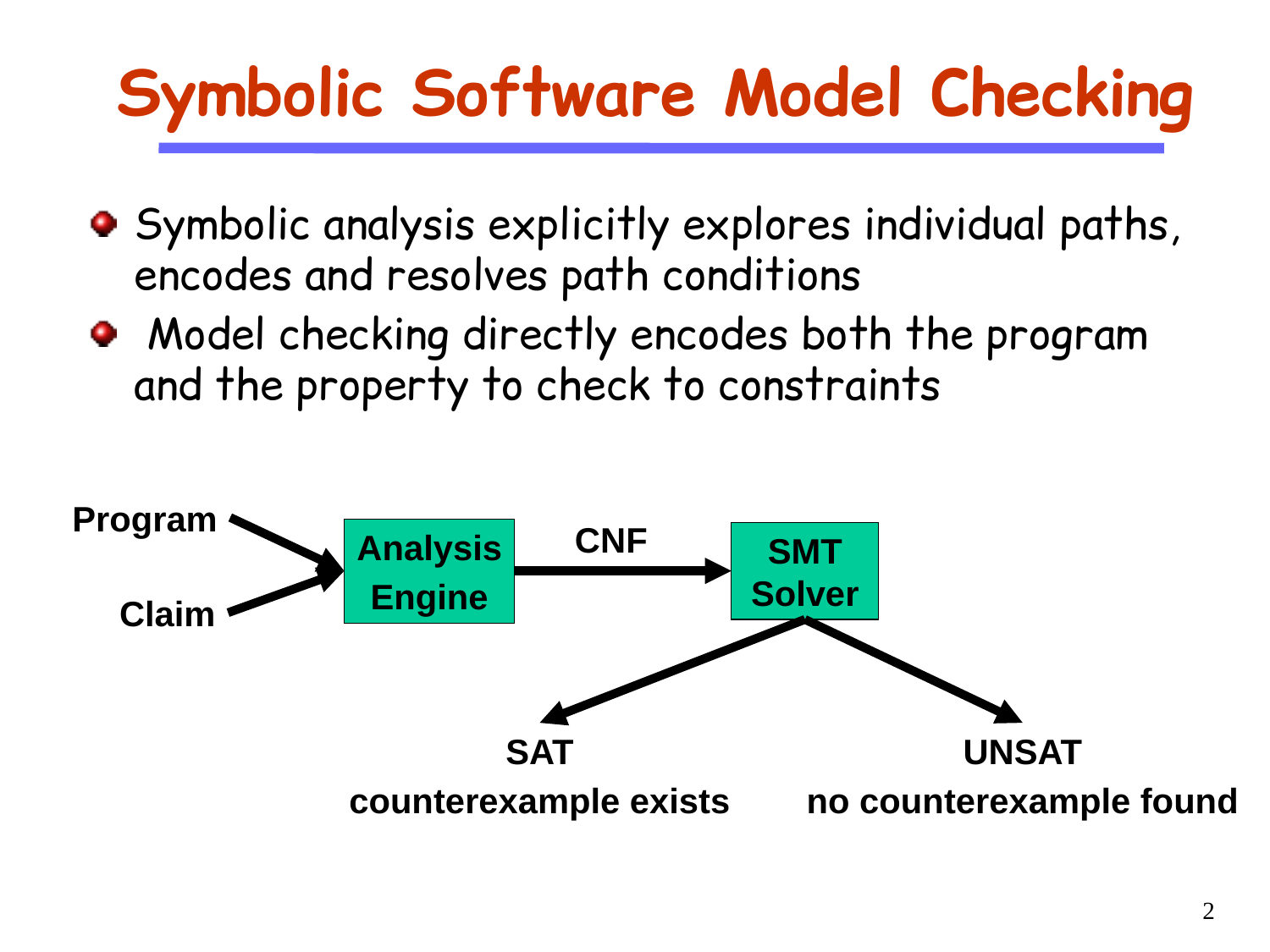

# Symbolic Software Model Checking
Symbolic analysis explicitly explores individual paths, encodes and resolves path conditions
 Model checking directly encodes both the program and the property to check to constraints
Program
CNF
Analysis
Engine
SMT Solver
Claim
SAT
counterexample exists
UNSAT
no counterexample found